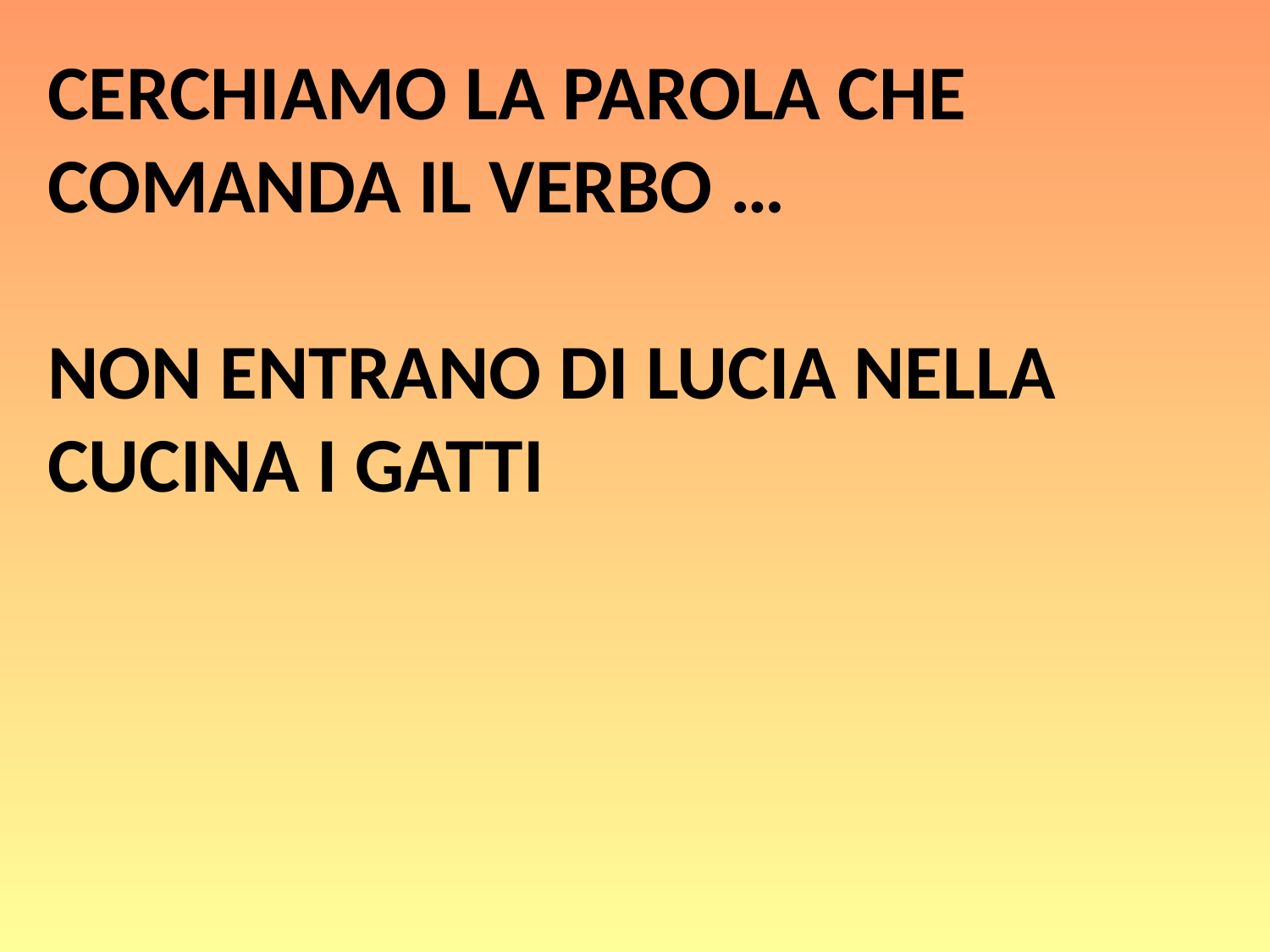

# Cerchiamo la parola che comanda il verbo … NON ENTRANO DI LUCIA NELLA CUCINA I GATTI